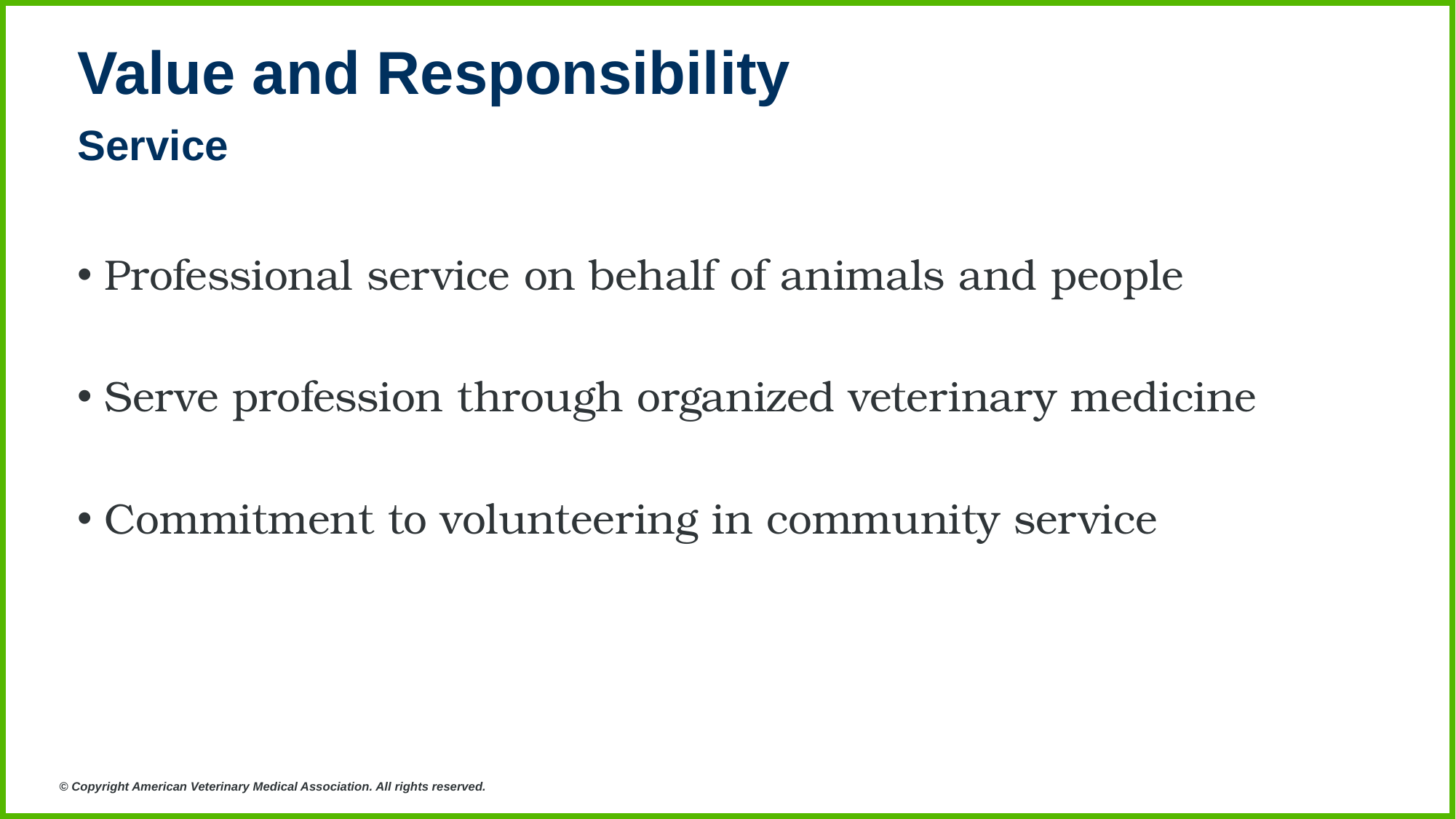

Value and Responsibility
Service
Professional service on behalf of animals and people

Serve profession through organized veterinary medicine

Commitment to volunteering in community service